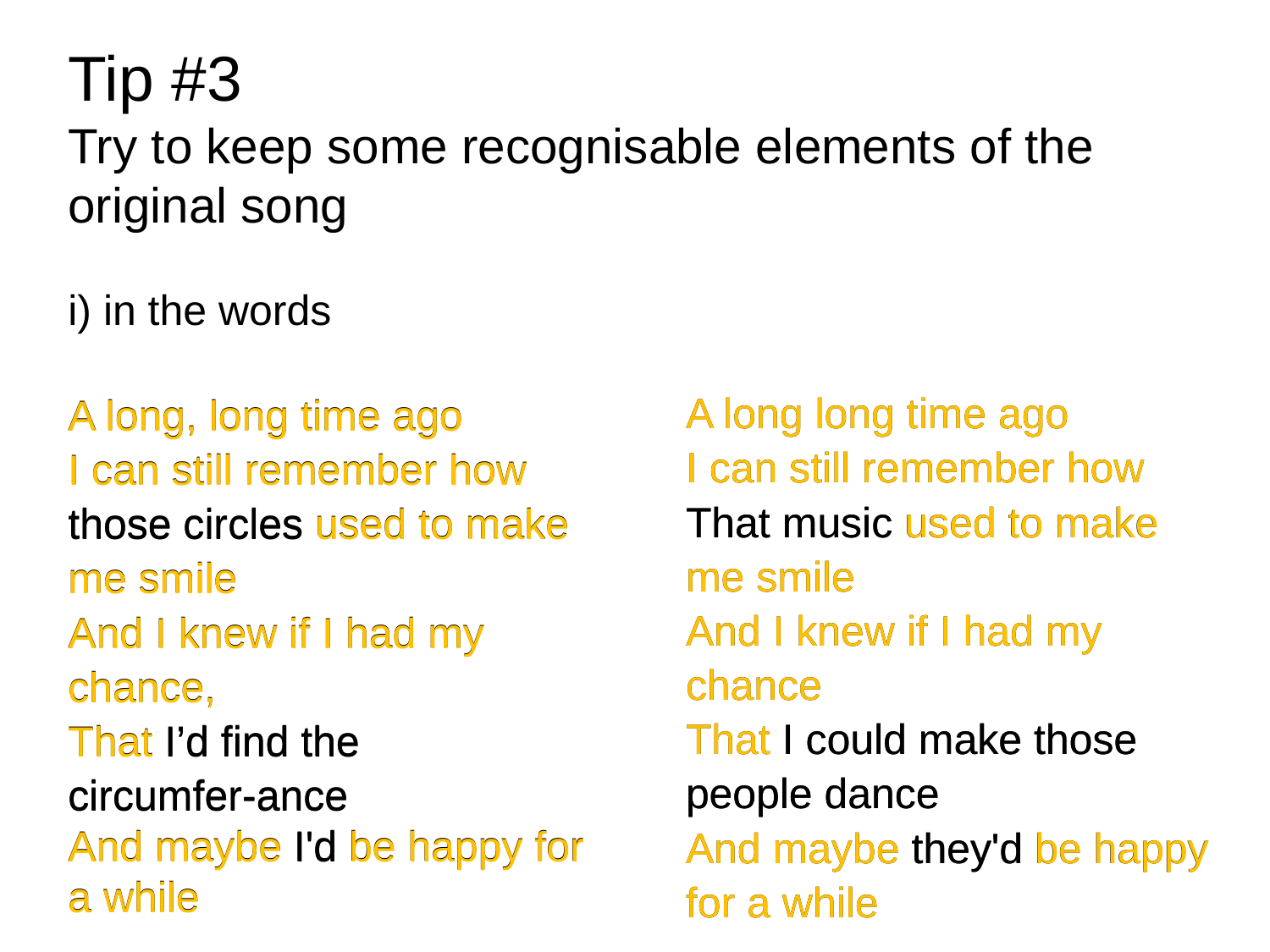

Tip #3
Try to keep some recognisable elements of the original song

i) in the words
A long long time ago
I can still remember how
That music used to make me smile
And I knew if I had my chance
That I could make those people dance
And maybe they'd be happy for a while
A long long time ago
I can still remember how
That music used to make me smile
And I knew if I had my chance
That I could make those people dance
And maybe they'd be happy for a while
A long, long time ago
I can still remember how those circles used to make me smile
And I knew if I had my chance,
That I’d find the
circumfer-ance
And maybe I'd be happy for a while
A long, long time ago
I can still remember how those circles used to make me smile
And I knew if I had my chance,
That I’d find the
circumfer-ance
And maybe I'd be happy for a while